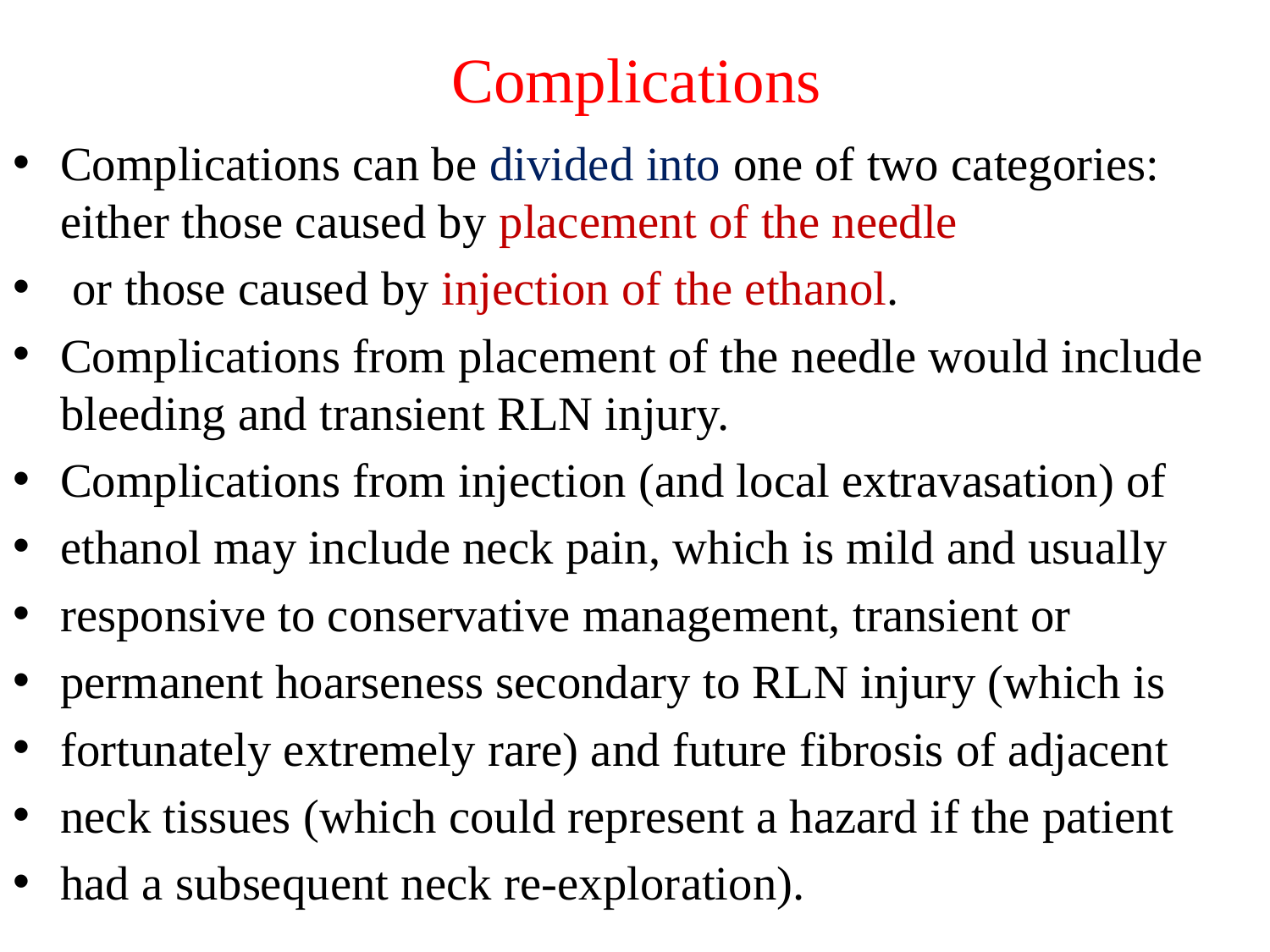

# Complications
Complications can be divided into one of two categories: either those caused by placement of the needle
 or those caused by injection of the ethanol.
Complications from placement of the needle would include bleeding and transient RLN injury.
Complications from injection (and local extravasation) of
ethanol may include neck pain, which is mild and usually
responsive to conservative management, transient or
permanent hoarseness secondary to RLN injury (which is
fortunately extremely rare) and future fibrosis of adjacent
neck tissues (which could represent a hazard if the patient
had a subsequent neck re-exploration).